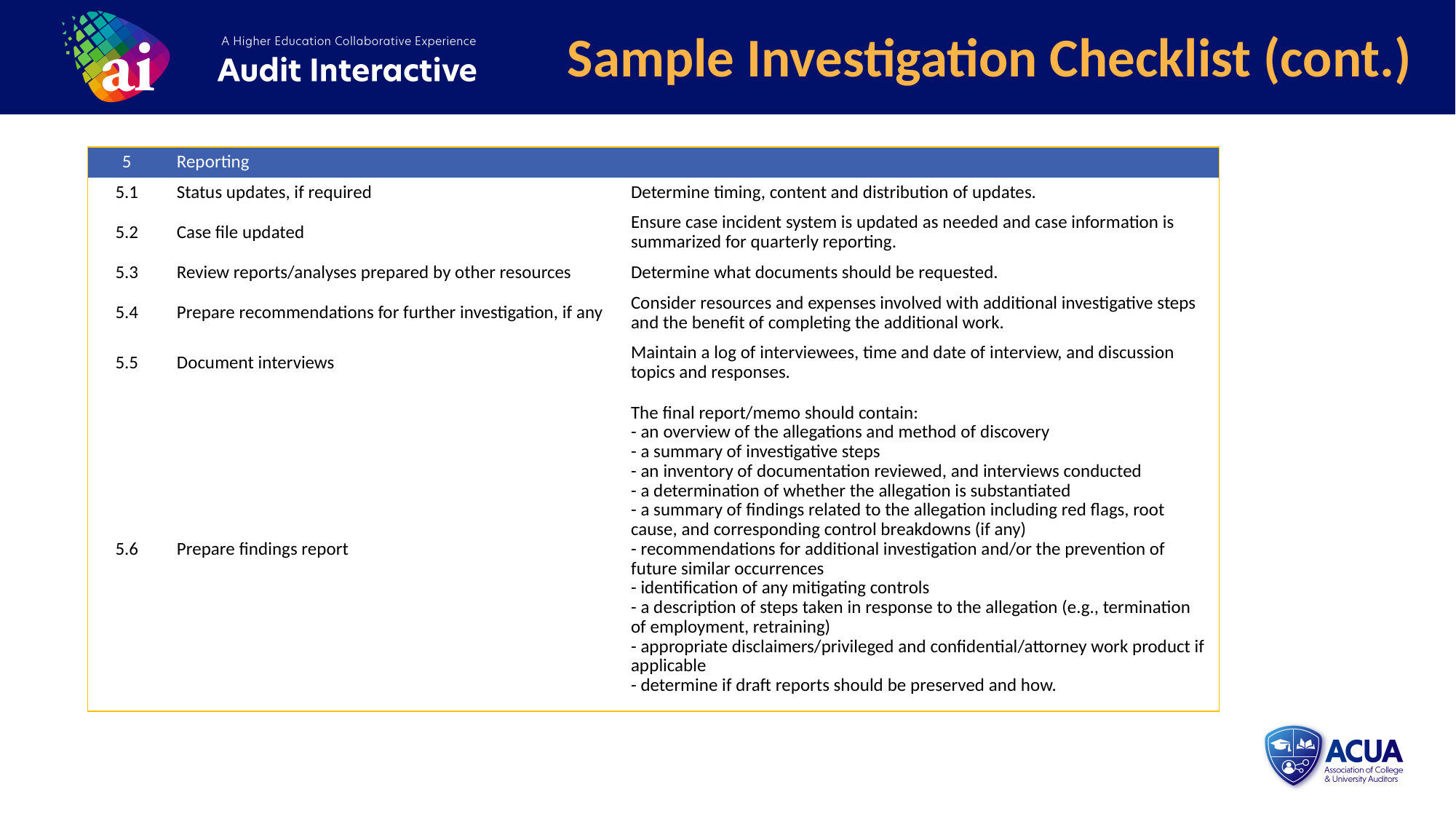

Sample Investigation Checklist (cont.)
| 5 | Reporting |  |
| --- | --- | --- |
| 5.1 | Status updates, if required | Determine timing, content and distribution of updates. |
| 5.2 | Case file updated | Ensure case incident system is updated as needed and case information is summarized for quarterly reporting. |
| 5.3 | Review reports/analyses prepared by other resources | Determine what documents should be requested. |
| 5.4 | Prepare recommendations for further investigation, if any | Consider resources and expenses involved with additional investigative steps and the benefit of completing the additional work. |
| 5.5 | Document interviews | Maintain a log of interviewees, time and date of interview, and discussion topics and responses. |
| 5.6 | Prepare findings report | The final report/memo should contain: - an overview of the allegations and method of discovery - a summary of investigative steps - an inventory of documentation reviewed, and interviews conducted - a determination of whether the allegation is substantiated - a summary of findings related to the allegation including red flags, root cause, and corresponding control breakdowns (if any) - recommendations for additional investigation and/or the prevention of future similar occurrences - identification of any mitigating controls - a description of steps taken in response to the allegation (e.g., termination of employment, retraining) - appropriate disclaimers/privileged and confidential/attorney work product if applicable - determine if draft reports should be preserved and how. |